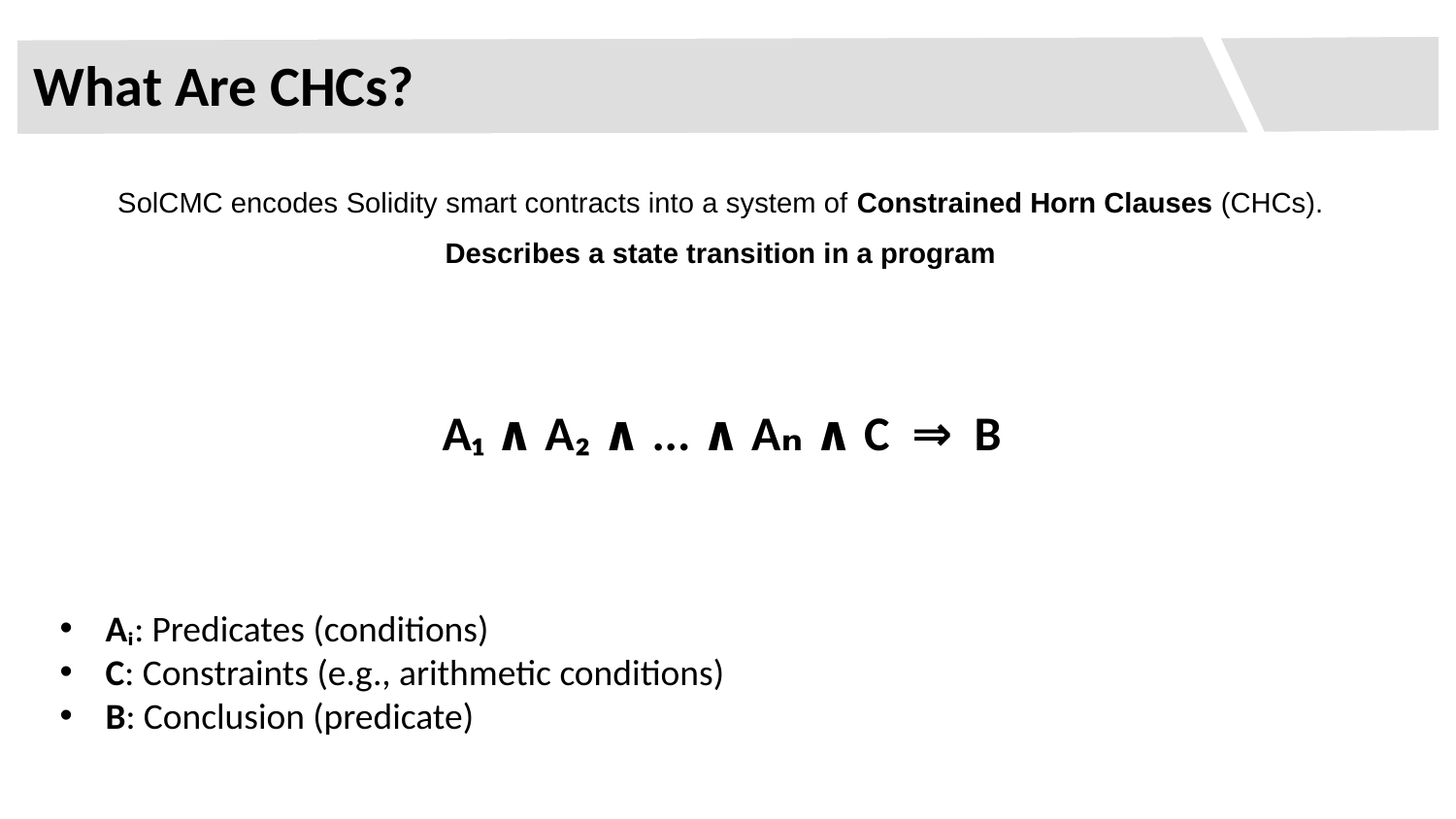

What Are CHCs?
SolCMC encodes Solidity smart contracts into a system of Constrained Horn Clauses (CHCs).
Describes a state transition in a program
A₁ ∧ A₂ ∧ ... ∧ Aₙ ∧ C  ⇒  B
Aᵢ: Predicates (conditions)
C: Constraints (e.g., arithmetic conditions)
B: Conclusion (predicate)